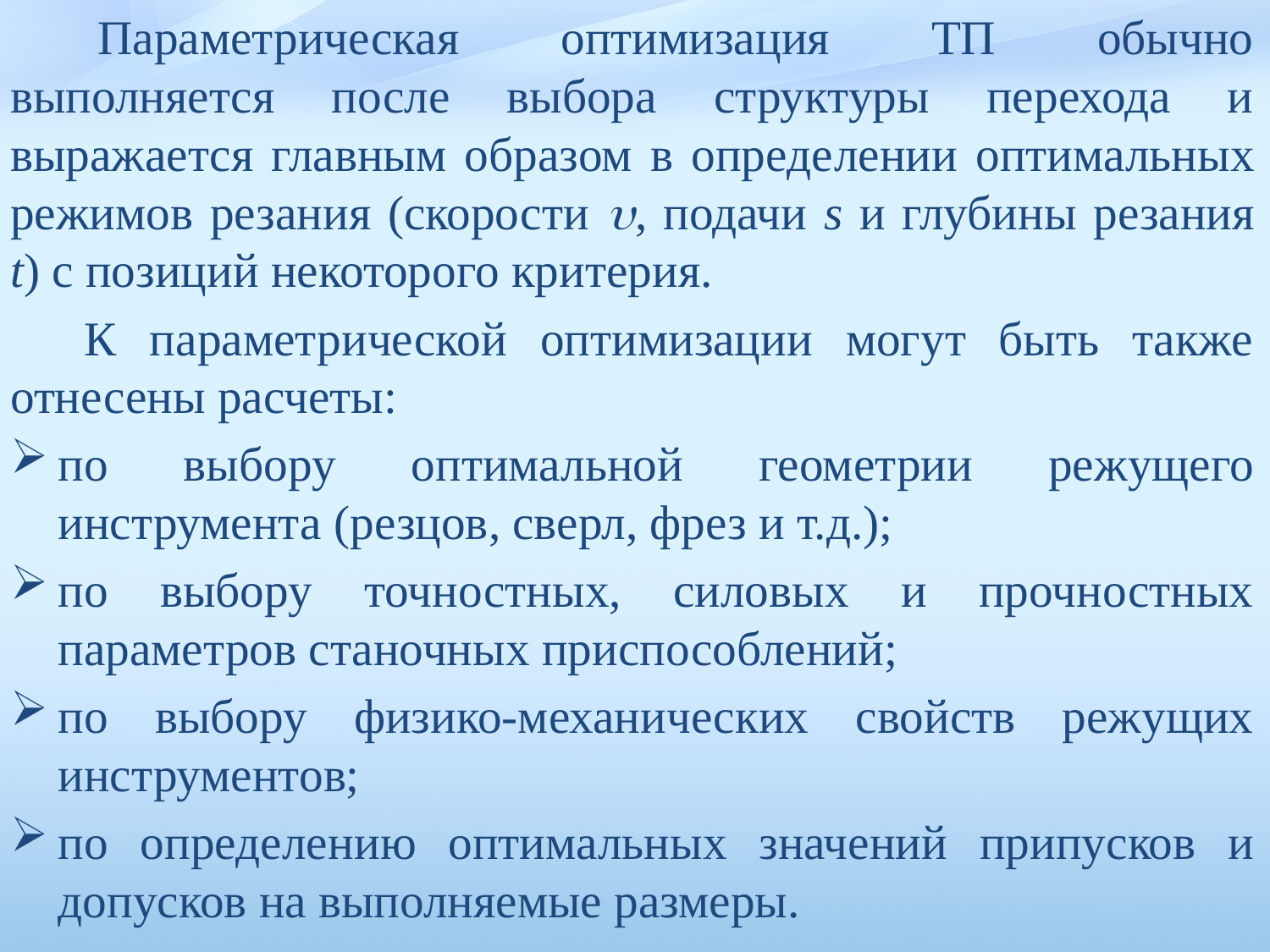

Параметрическая оптимизация ТП обычно выполняется после выбора структуры перехода и выражается главным образом в опреде­лении оптимальных режимов резания (скорости υ, подачи s и глуби­ны резания t) с позиций некоторого критерия.
К параметрической оптимизации могут быть также отнесены расчеты:
по выбору оптимальной геометрии режущего инструмента (резцов, сверл, фрез и т.д.);
по выбору точностных, силовых и прочностных параметров станочных приспособлений;
по выбору физико-механических свойств режущих инструментов;
по определе­нию оптимальных значений припусков и допусков на выполняемые размеры.